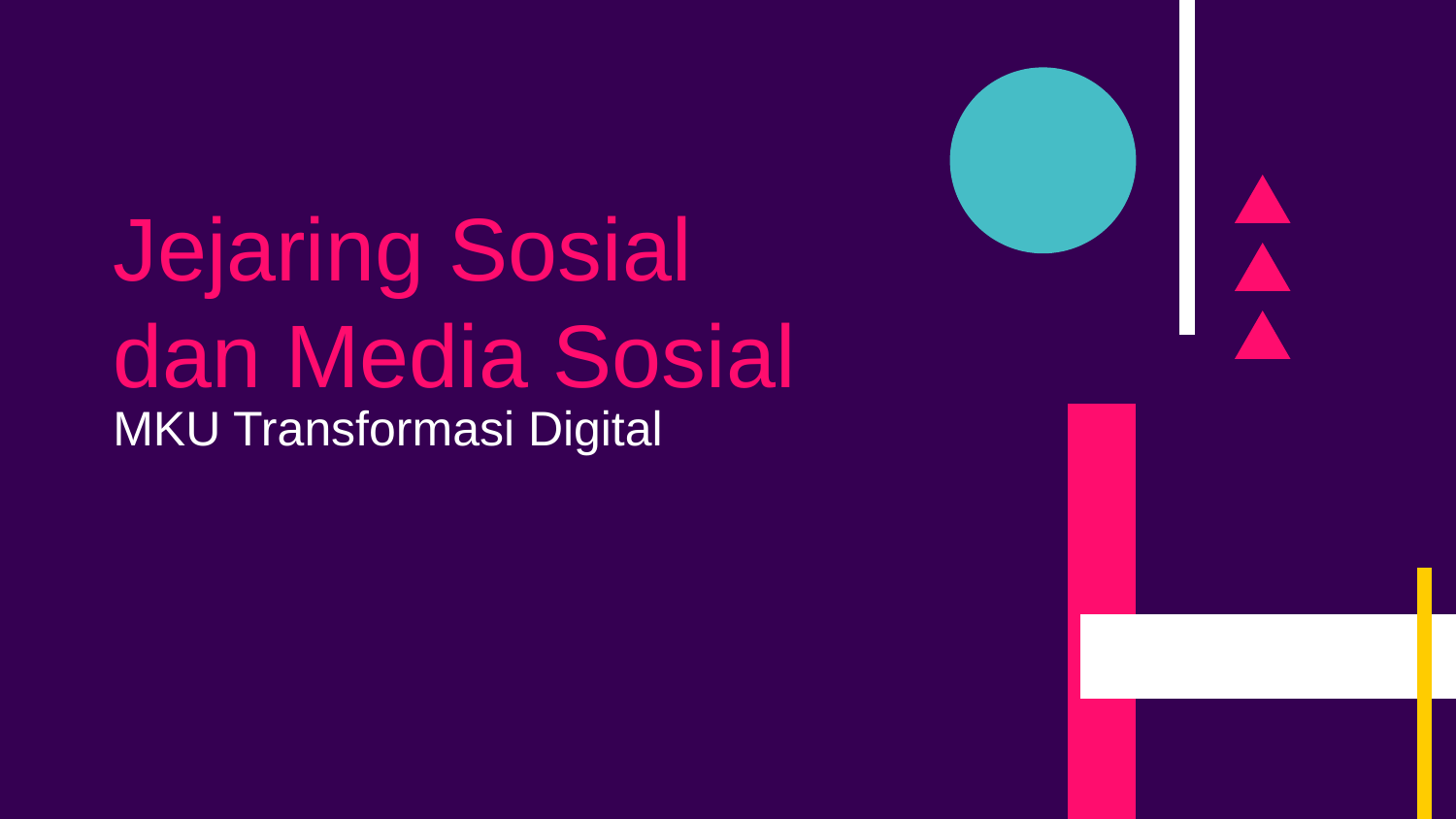

Jejaring Sosial
dan Media Sosial
# MKU Transformasi Digital